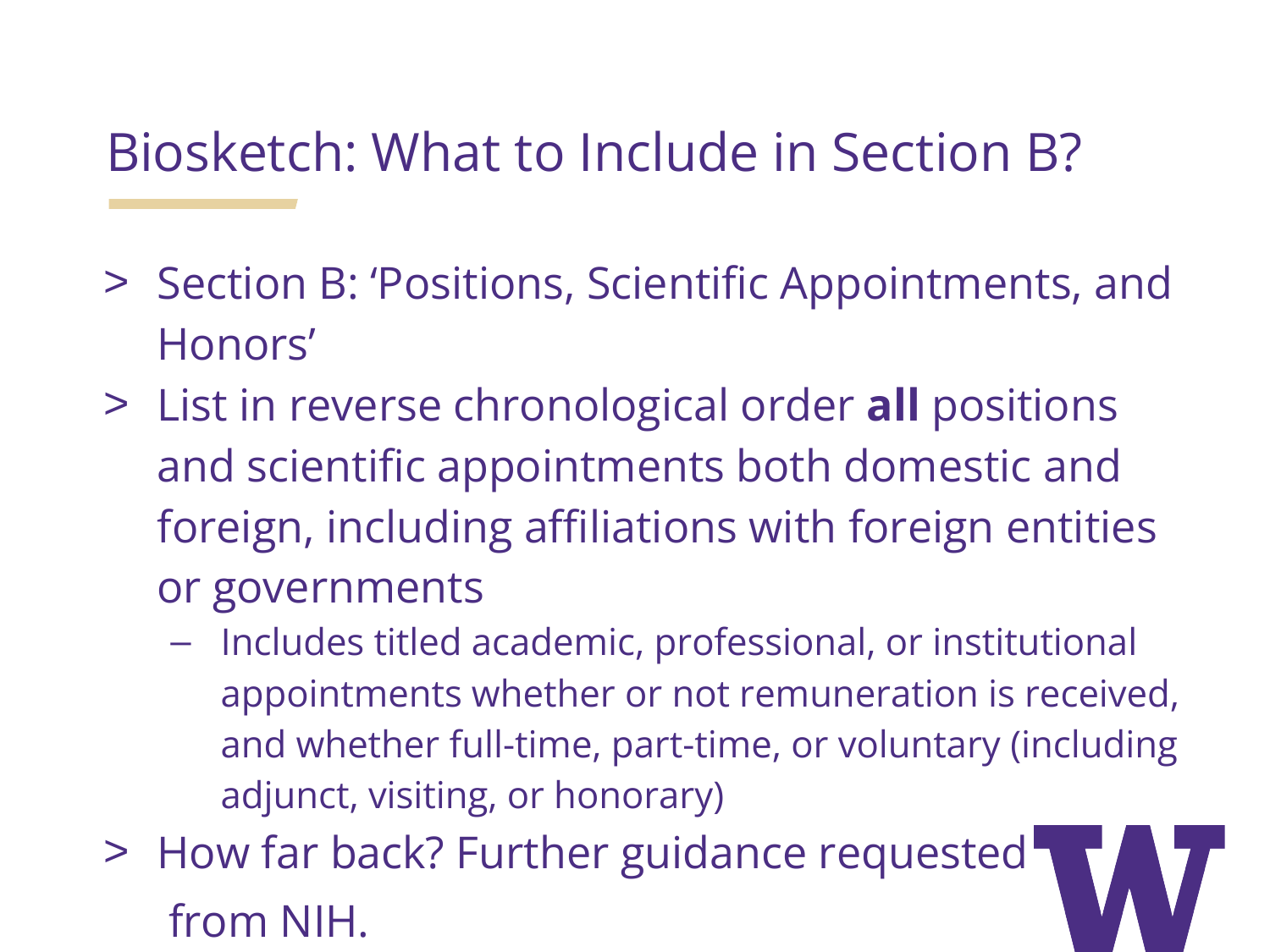

Biosketch: What to Include in Section B?
Section B: ‘Positions, Scientific Appointments, and Honors’
List in reverse chronological order all positions and scientific appointments both domestic and foreign, including affiliations with foreign entities or governments
Includes titled academic, professional, or institutional appointments whether or not remuneration is received, and whether full-time, part-time, or voluntary (including adjunct, visiting, or honorary)
How far back? Further guidance requested
 from NIH.